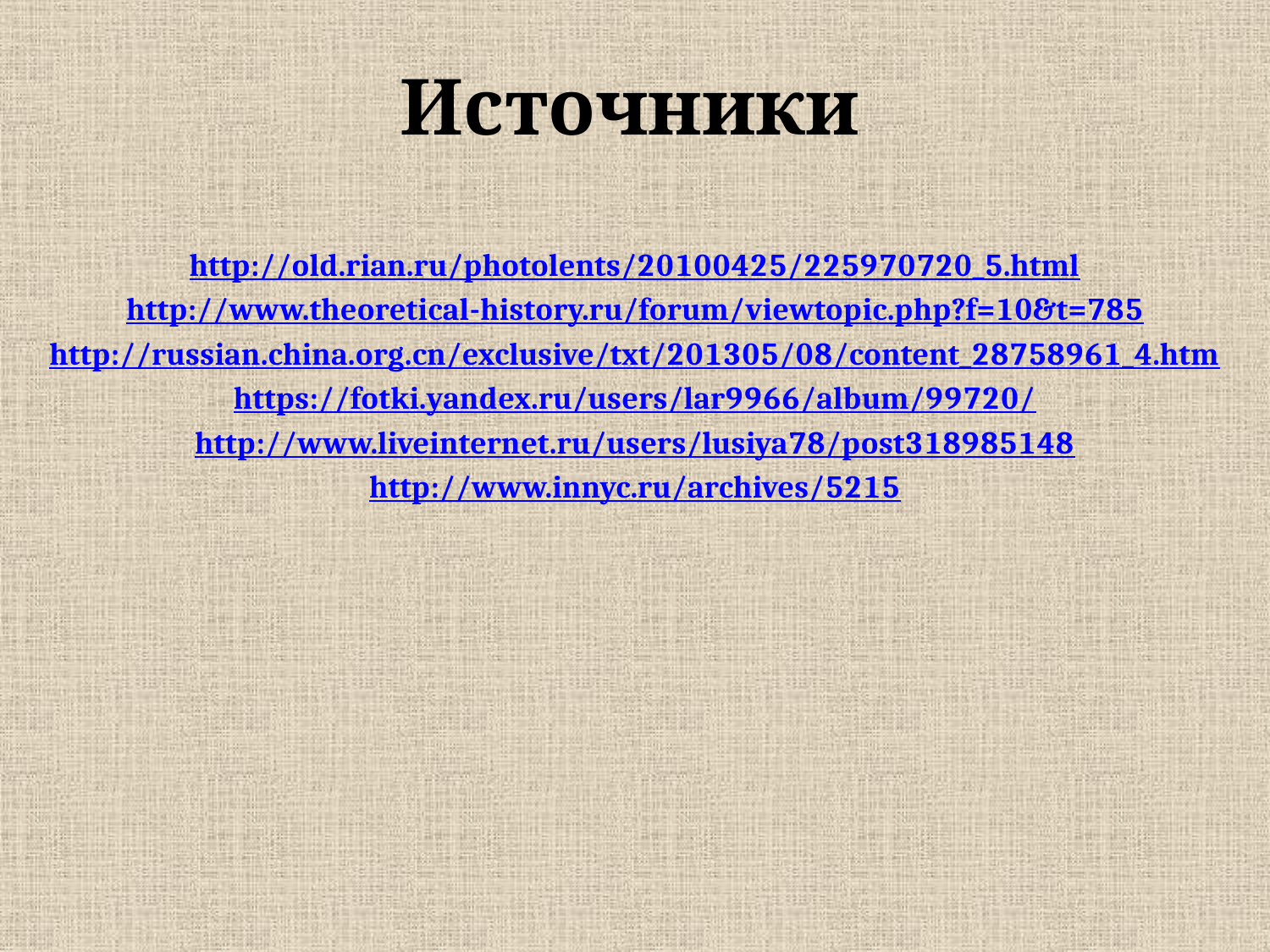

# Источники
http://old.rian.ru/photolents/20100425/225970720_5.html
http://www.theoretical-history.ru/forum/viewtopic.php?f=10&t=785
http://russian.china.org.cn/exclusive/txt/201305/08/content_28758961_4.htm
https://fotki.yandex.ru/users/lar9966/album/99720/
http://www.liveinternet.ru/users/lusiya78/post318985148
http://www.innyc.ru/archives/5215